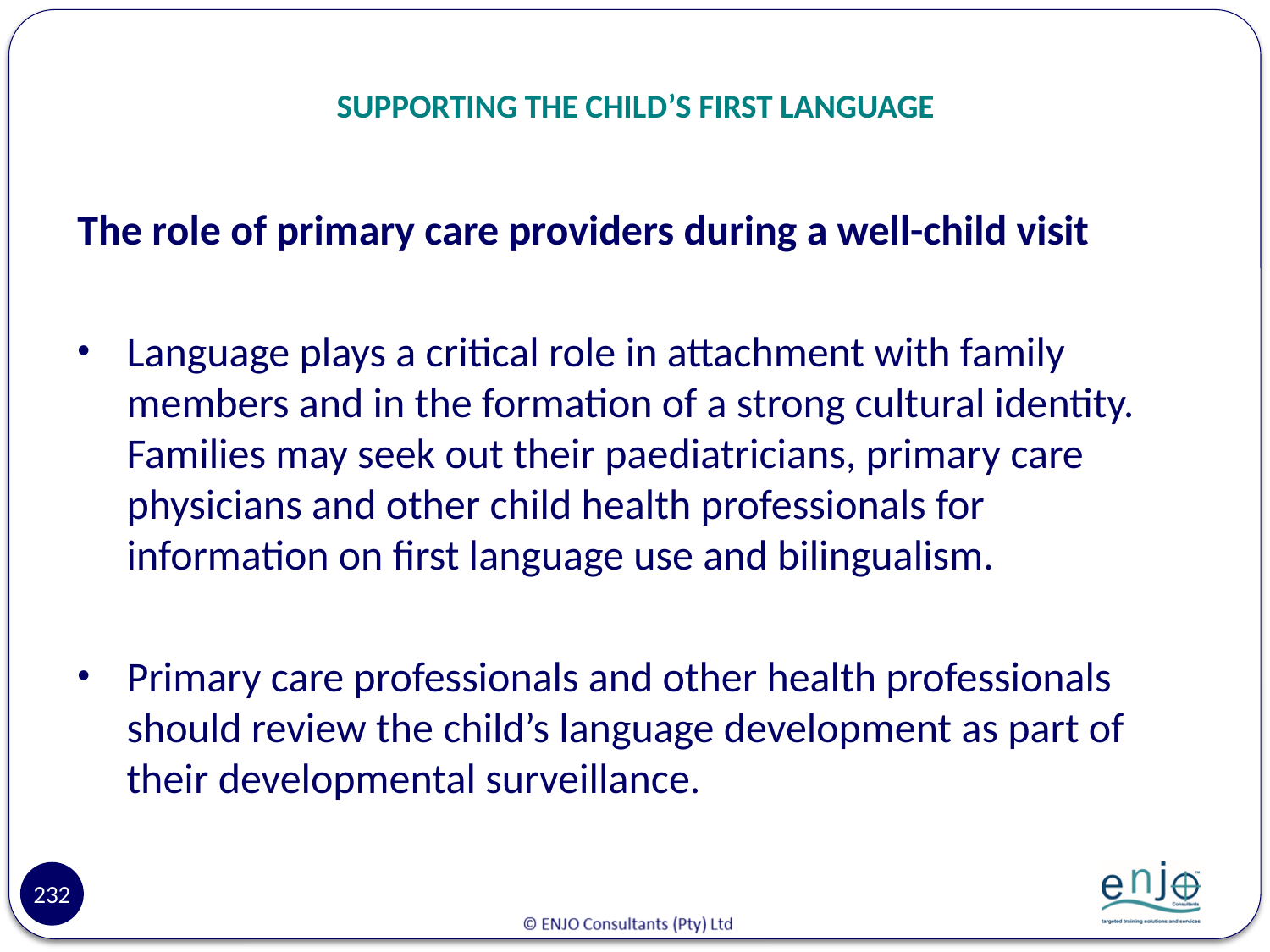

# SUPPORTING THE CHILD’S FIRST LANGUAGE
The role of primary care providers during a well-child visit

Language plays a critical role in attachment with family members and in the formation of a strong cultural identity. Families may seek out their paediatricians, primary care physicians and other child health professionals for information on first language use and bilingualism.

Primary care professionals and other health professionals should review the child’s language development as part of their developmental surveillance.

232